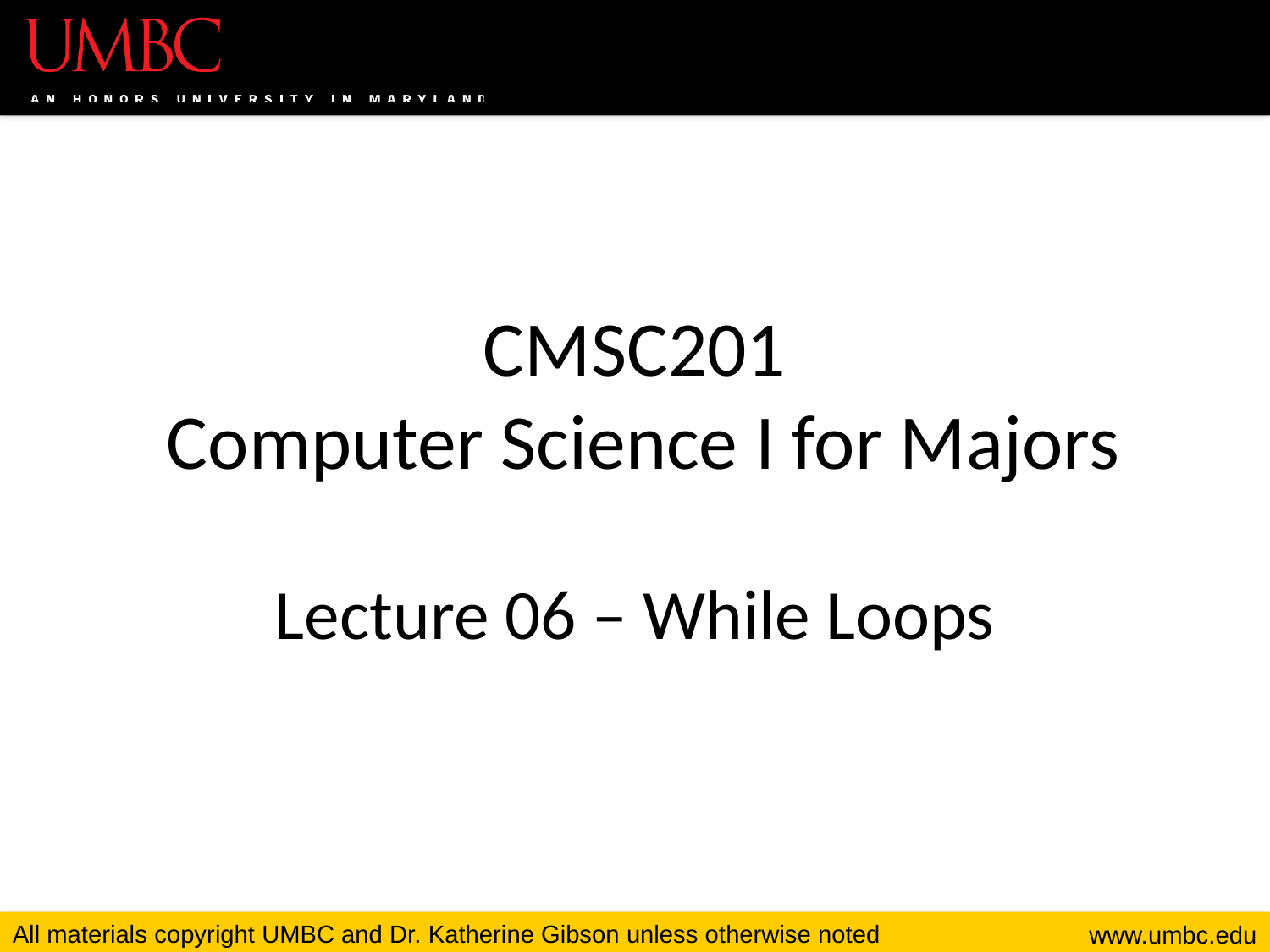

# CMSC201 Computer Science I for Majors Lecture 06 – While Loops